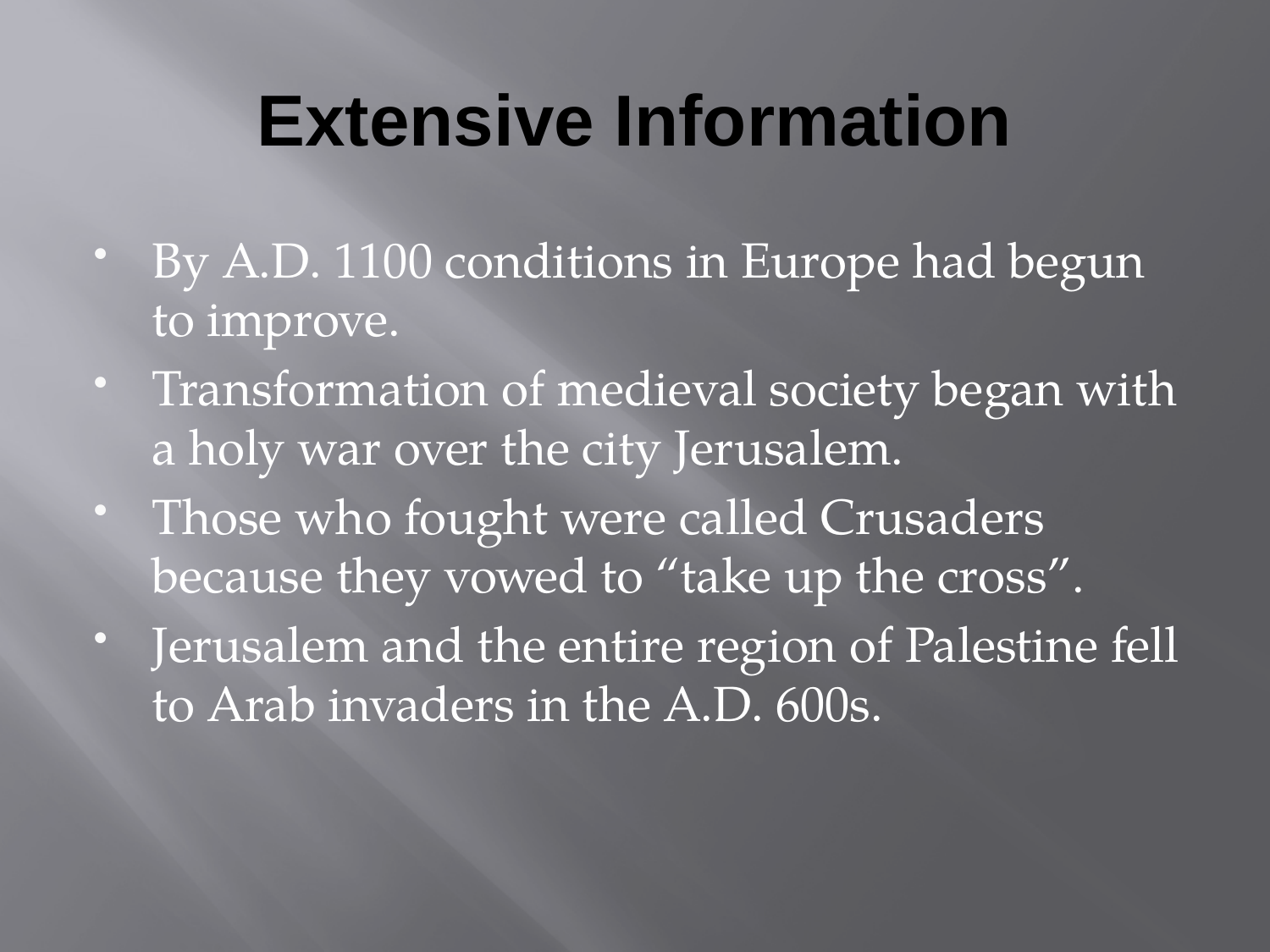

# Extensive Information
By A.D. 1100 conditions in Europe had begun to improve.
Transformation of medieval society began with a holy war over the city Jerusalem.
Those who fought were called Crusaders because they vowed to “take up the cross”.
Jerusalem and the entire region of Palestine fell to Arab invaders in the A.D. 600s.